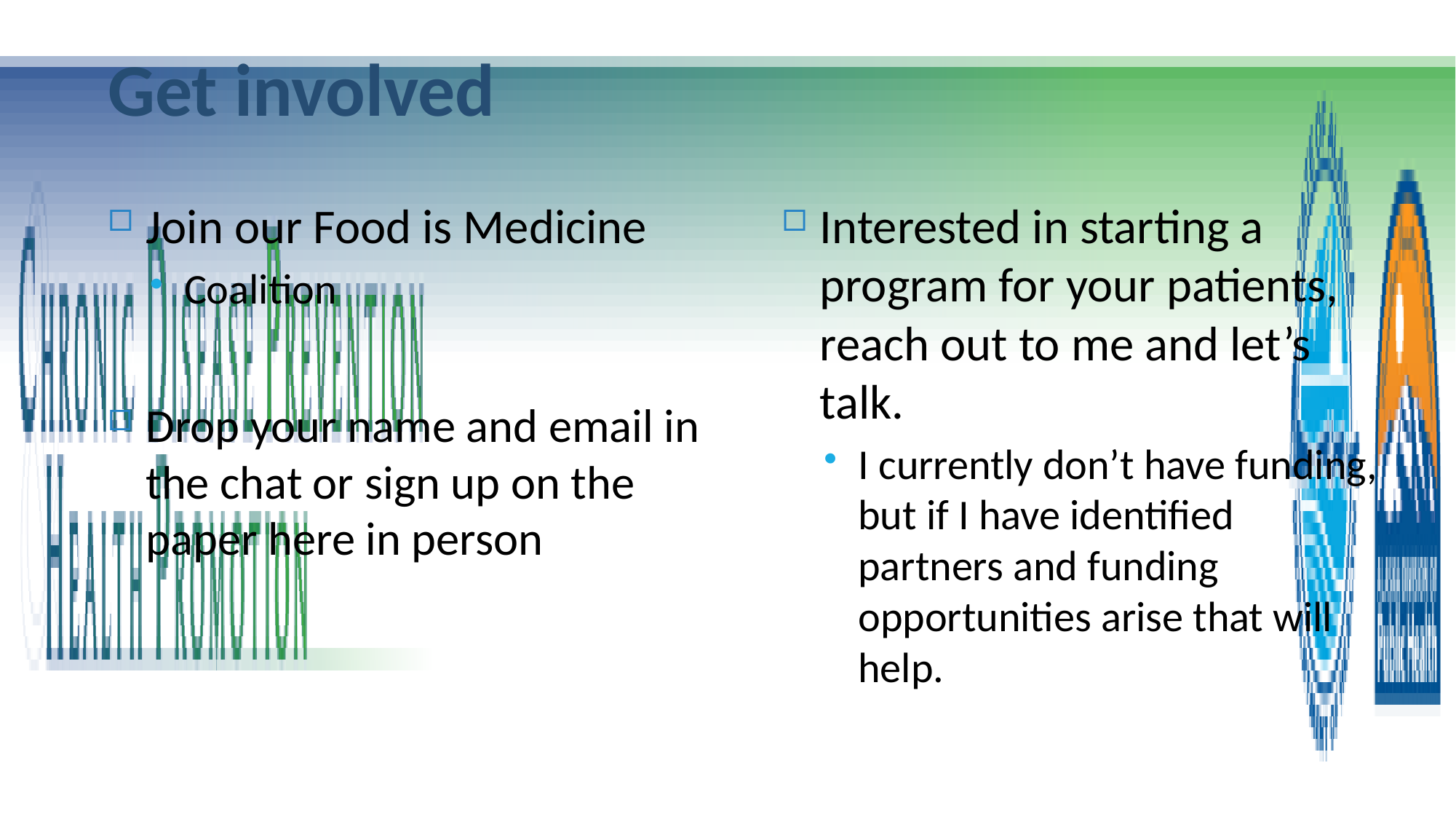

# Get involved
Join our Food is Medicine
Coalition

Drop your name and email in the chat or sign up on the paper here in person
Interested in starting a program for your patients, reach out to me and let’s talk.
I currently don’t have funding, but if I have identified partners and funding opportunities arise that will help.